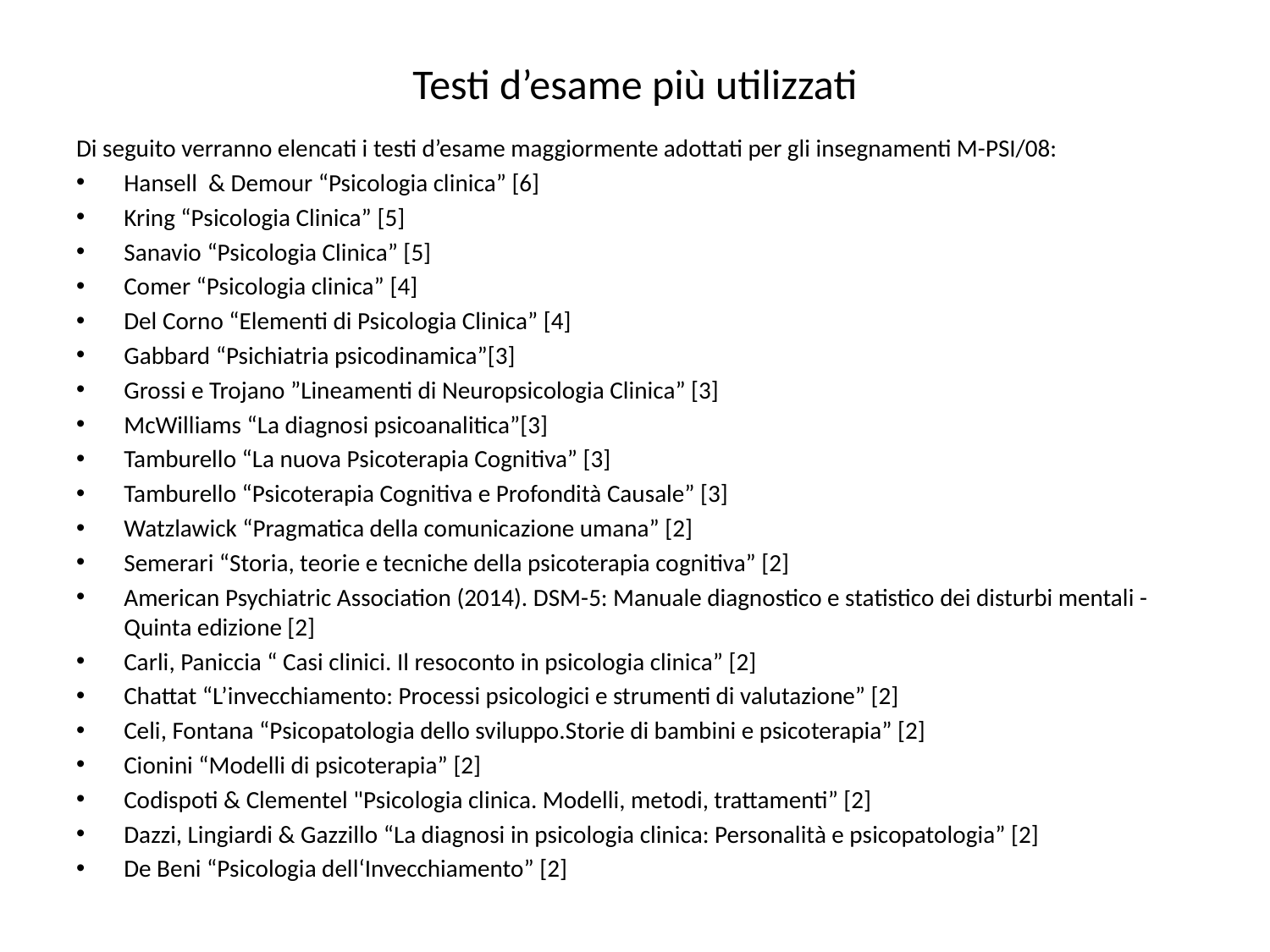

# Testi d’esame più utilizzati
Di seguito verranno elencati i testi d’esame maggiormente adottati per gli insegnamenti M-PSI/08:
Hansell  & Demour “Psicologia clinica” [6]
Kring “Psicologia Clinica” [5]
Sanavio “Psicologia Clinica” [5]
Comer “Psicologia clinica” [4]
Del Corno “Elementi di Psicologia Clinica” [4]
Gabbard “Psichiatria psicodinamica”[3]
Grossi e Trojano ”Lineamenti di Neuropsicologia Clinica” [3]
McWilliams “La diagnosi psicoanalitica”[3]
Tamburello “La nuova Psicoterapia Cognitiva” [3]
Tamburello “Psicoterapia Cognitiva e Profondità Causale” [3]
Watzlawick “Pragmatica della comunicazione umana” [2]
Semerari “Storia, teorie e tecniche della psicoterapia cognitiva” [2]
American Psychiatric Association (2014). DSM-5: Manuale diagnostico e statistico dei disturbi mentali - Quinta edizione [2]
Carli, Paniccia “ Casi clinici. Il resoconto in psicologia clinica” [2]
Chattat “L’invecchiamento: Processi psicologici e strumenti di valutazione” [2]
Celi, Fontana “Psicopatologia dello sviluppo.Storie di bambini e psicoterapia” [2]
Cionini “Modelli di psicoterapia” [2]
Codispoti & Clementel "Psicologia clinica. Modelli, metodi, trattamenti” [2]
Dazzi, Lingiardi & Gazzillo “La diagnosi in psicologia clinica: Personalità e psicopatologia” [2]
De Beni “Psicologia dell‘Invecchiamento” [2]